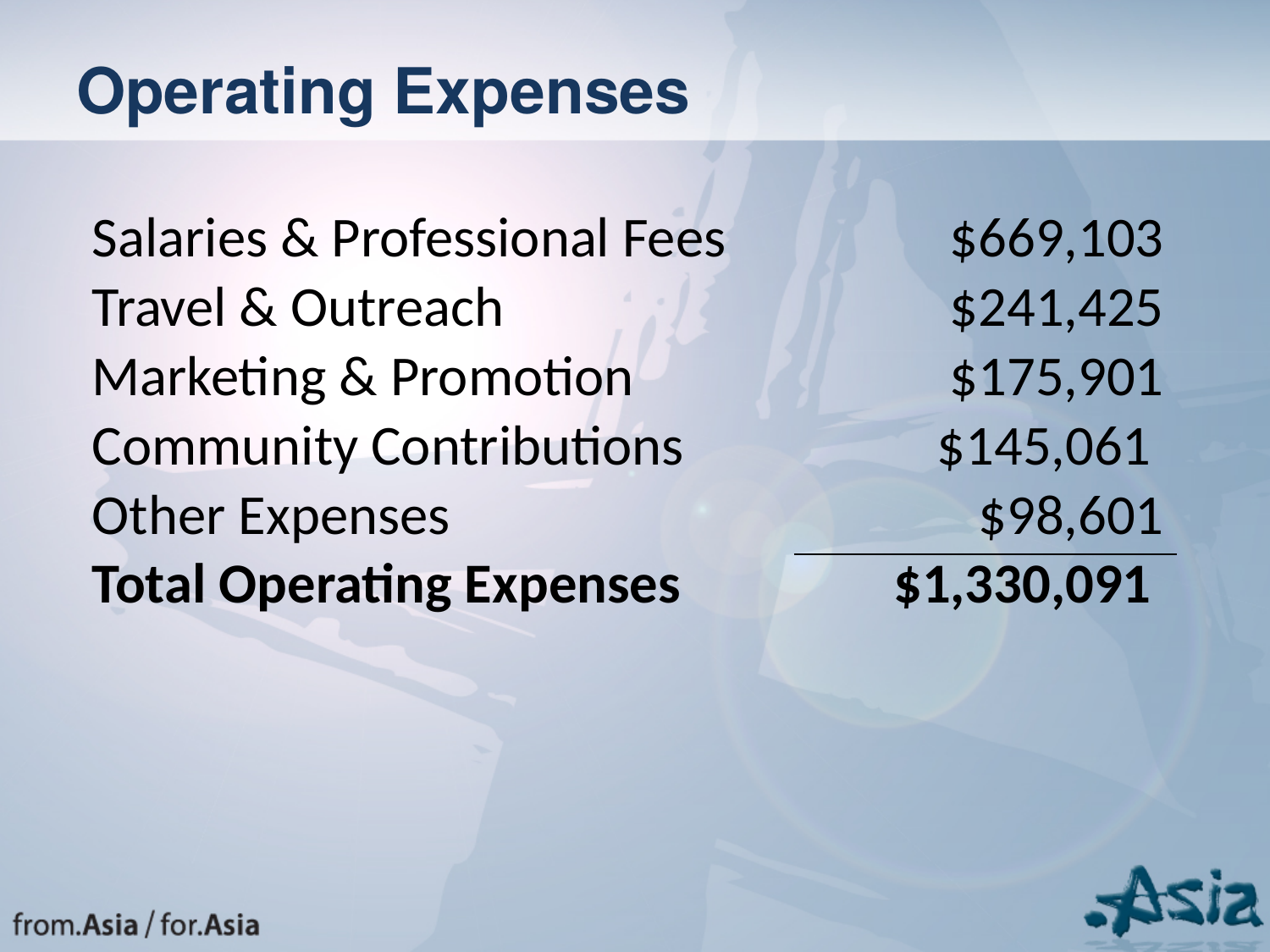

# Operating Expenses

| Salaries & Professional Fees | $669,103 |
| --- | --- |
| Travel & Outreach | $241,425 |
| Marketing & Promotion | $175,901 |
| Community Contributions | $145,061 |
| Other Expenses | $98,601 |
| Total Operating Expenses | $1,330,091 |